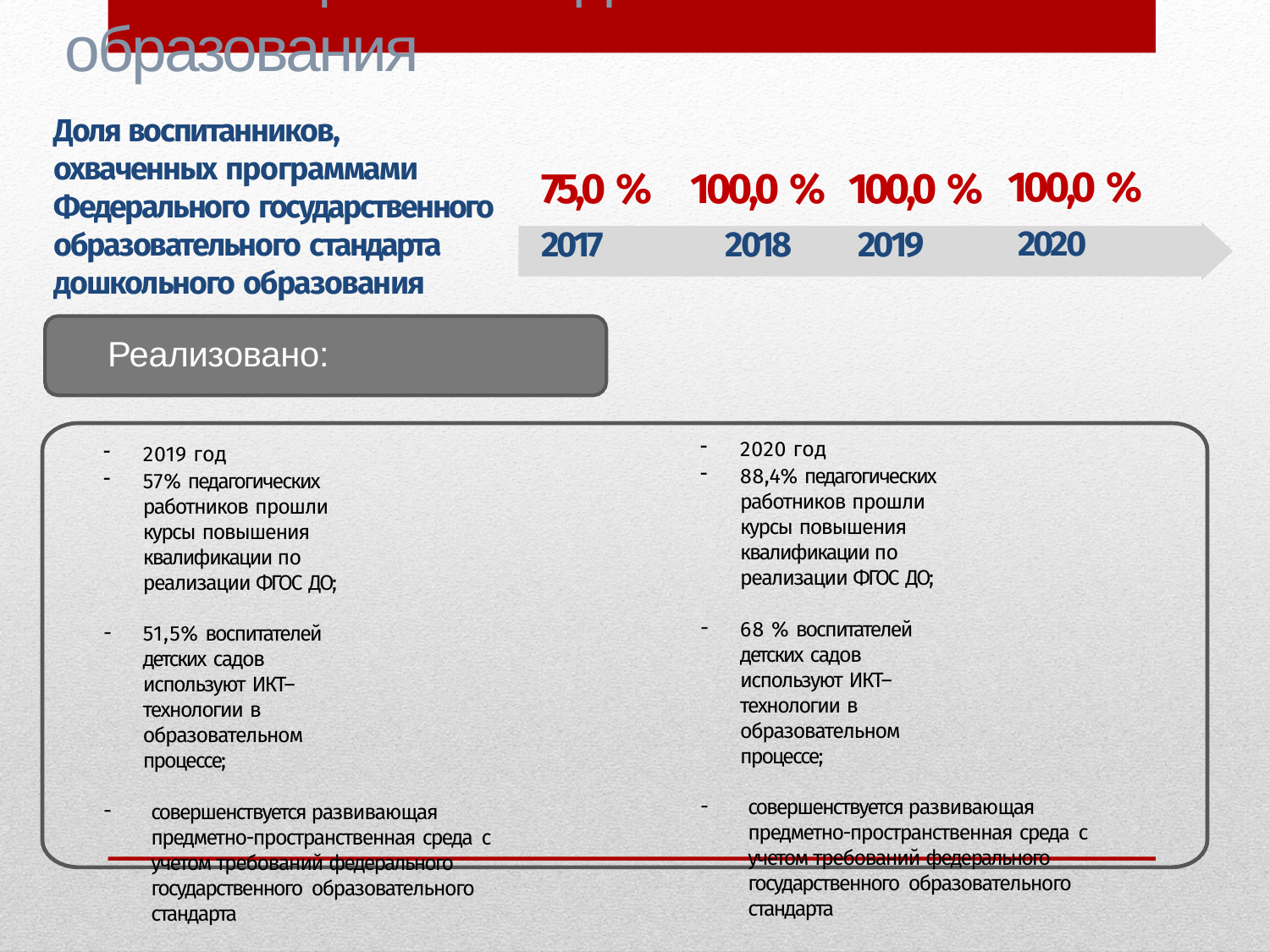

# Реализация ФГОС дошкольного образования

Доля воспитанников,  охваченных программами
100,0 %
2020
75,0 %
2017
100,0 %
2018
100,0 %
2019
Федерального государственного  образовательного стандарта
дошкольного образования

Реализовано:

2020 год
88,4% педагогических работников прошли курсы повышения  квалификации по реализации ФГОС ДО;

68 % воспитателей детских садов используют ИКТ–технологии в
образовательном процессе;

совершенствуется развивающая предметно-пространственная среда  с учетом требований федерального государственного  образовательного стандарта
2019 год
57% педагогических работников прошли курсы повышения  квалификации по реализации ФГОС ДО;

51,5% воспитателей детских садов используют ИКТ–технологии в
образовательном процессе;

совершенствуется развивающая предметно-пространственная среда  с учетом требований федерального государственного  образовательного стандарта